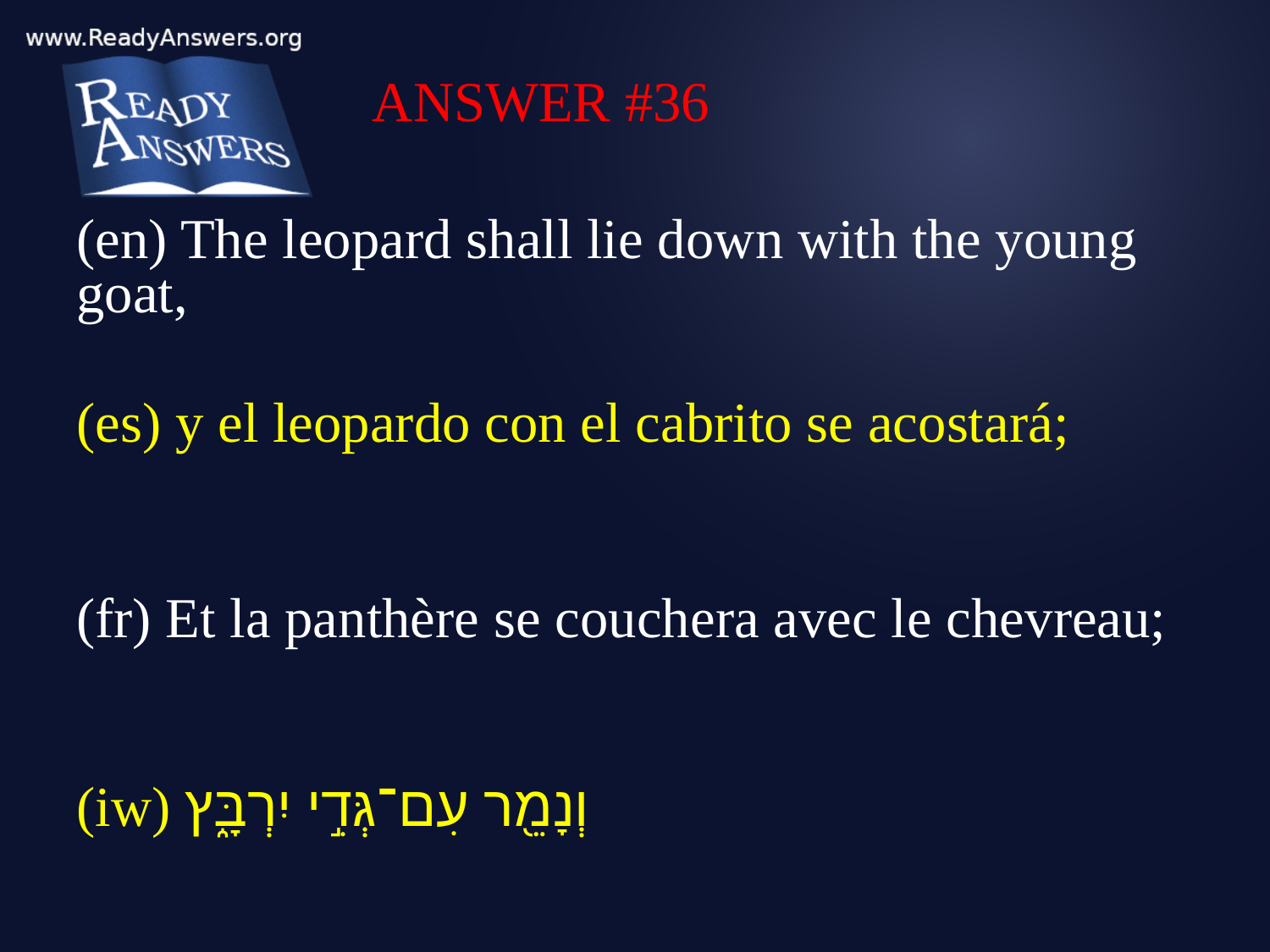

ANSWER #36
(en) The leopard shall lie down with the young goat,
(es) y el leopardo con el cabrito se acostará;
(fr) Et la panthère se couchera avec le chevreau;
(iw) וְנָמֵ֖ר עִם־גְּדִ֣י יִרְבָּ֑ץ